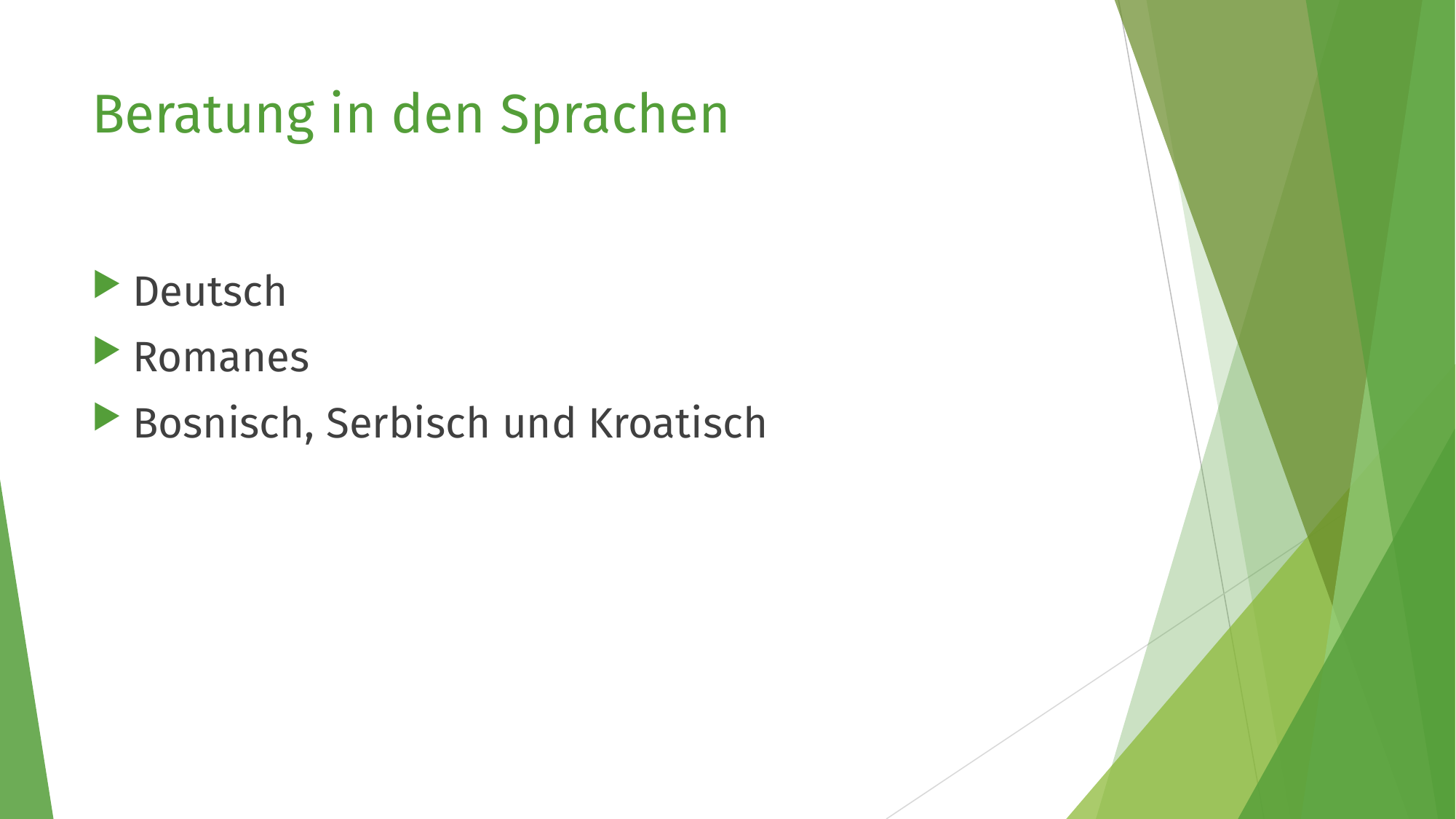

# Beratung in den Sprachen
Deutsch
Romanes
Bosnisch, Serbisch und Kroatisch